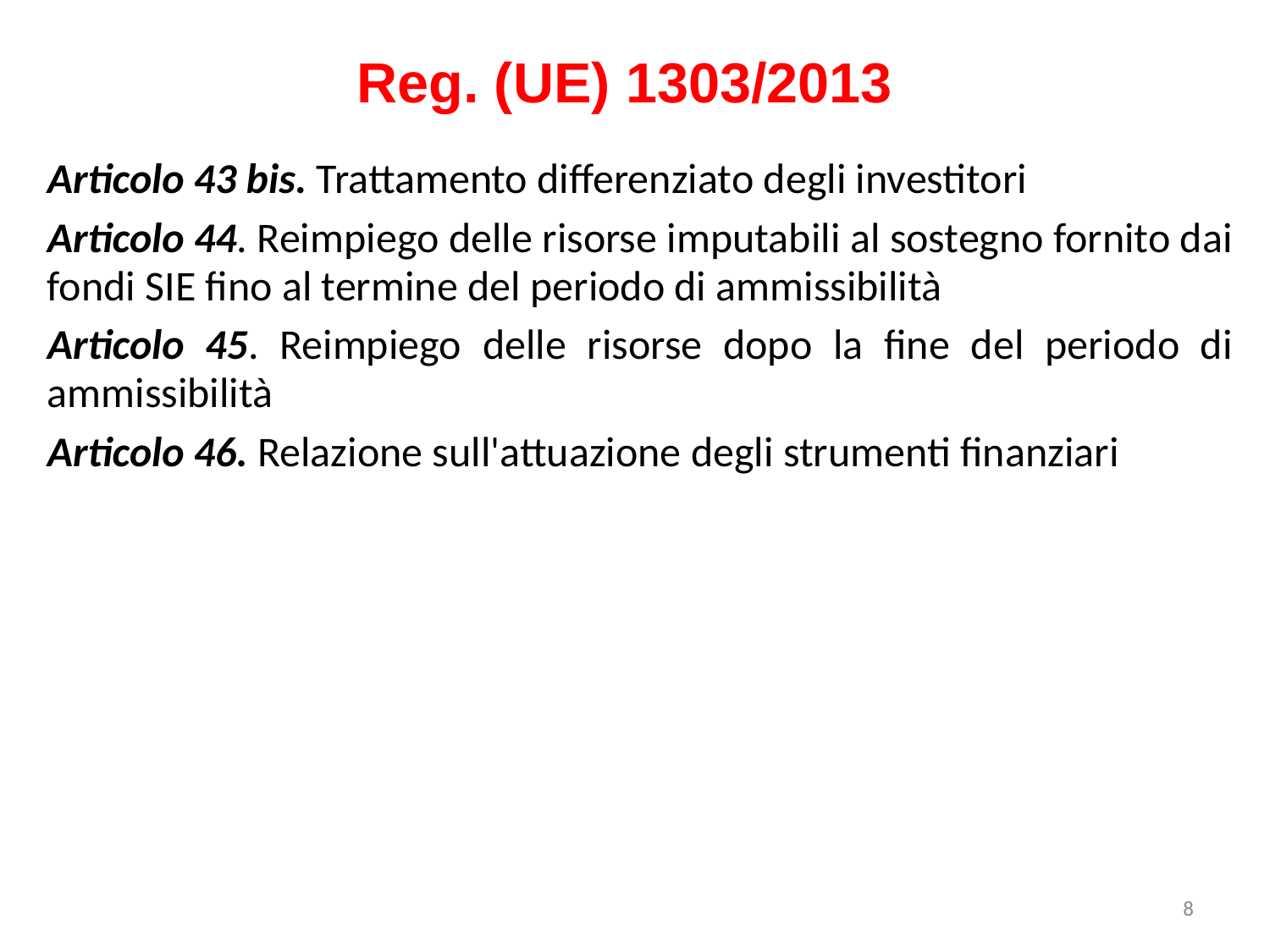

Reg. (UE) 1303/2013
Articolo 43 bis. Trattamento differenziato degli investitori
Articolo 44. Reimpiego delle risorse imputabili al sostegno fornito dai fondi SIE fino al termine del periodo di ammissibilità
Articolo 45. Reimpiego delle risorse dopo la fine del periodo di ammissibilità
Articolo 46. Relazione sull'attuazione degli strumenti finanziari

8